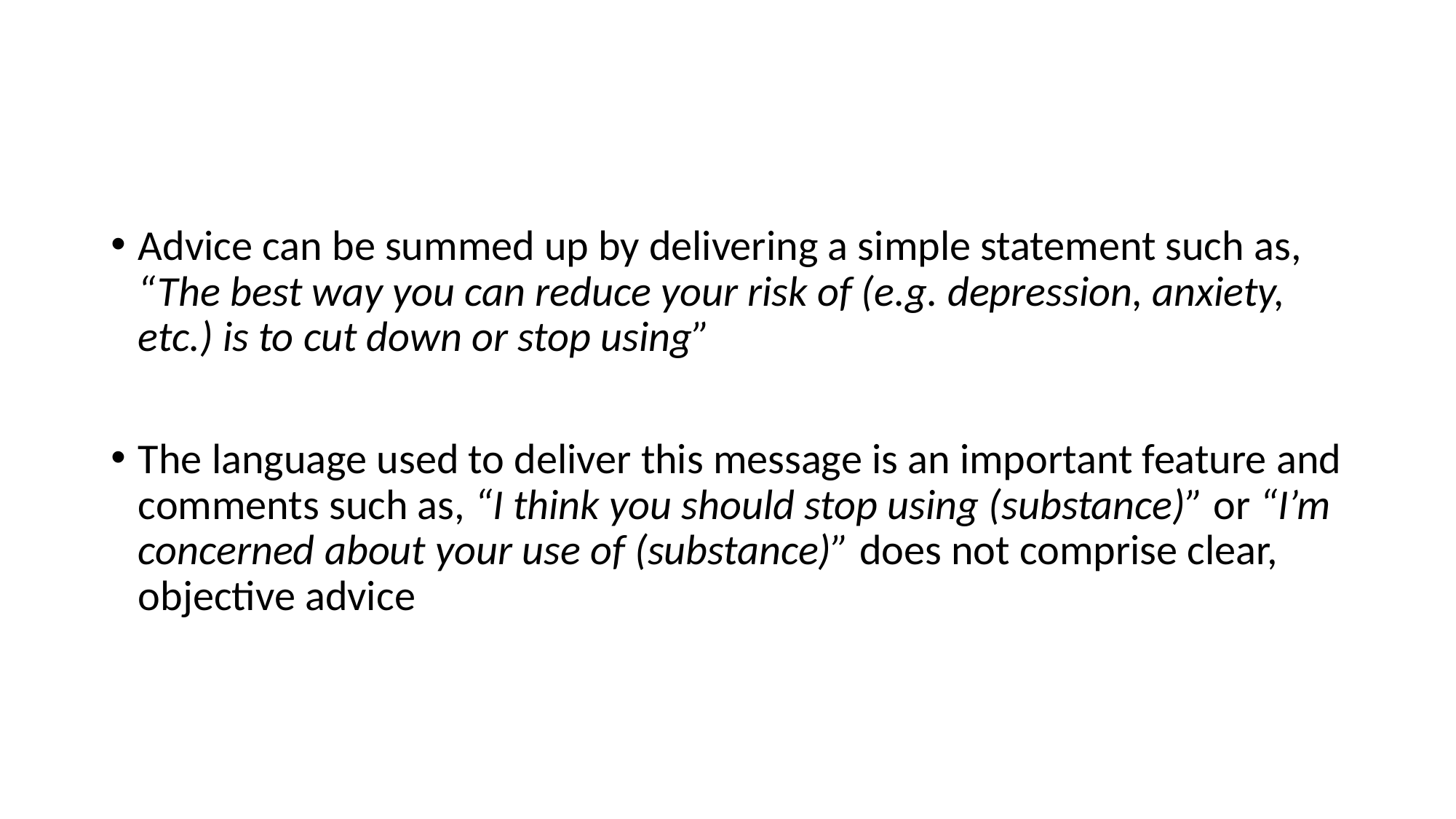

#
Advice can be summed up by delivering a simple statement such as, “The best way you can reduce your risk of (e.g. depression, anxiety, etc.) is to cut down or stop using”

The language used to deliver this message is an important feature and comments such as, “I think you should stop using (substance)” or “I’m concerned about your use of (substance)” does not comprise clear, objective advice